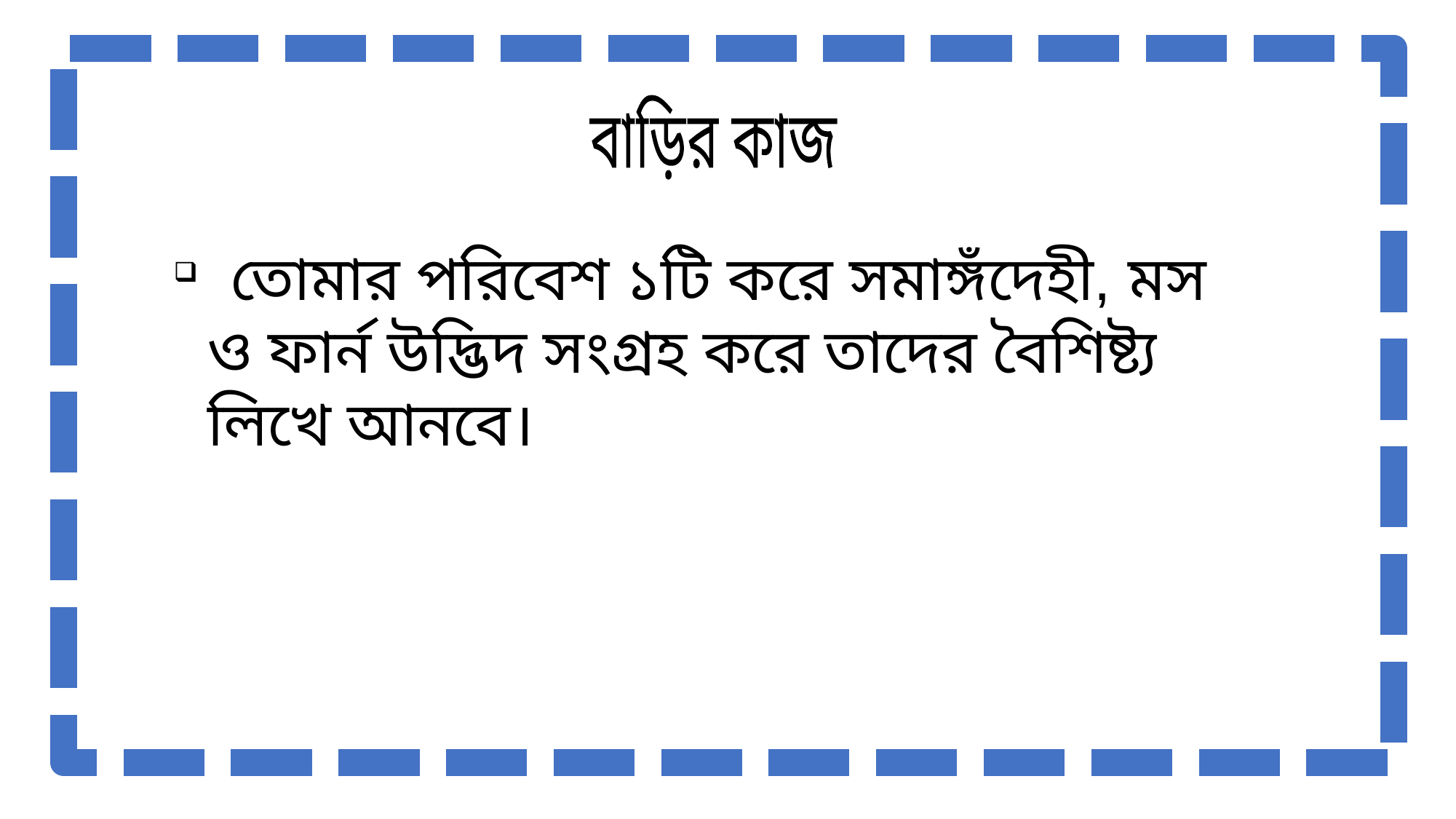

বাড়ির কাজ
  তোমার পরিবেশ ১টি করে সমাঙ্গঁদেহী, মস ও ফার্ন উদ্ভিদ সংগ্রহ করে তাদের বৈশিষ্ট্য লিখে আনবে।